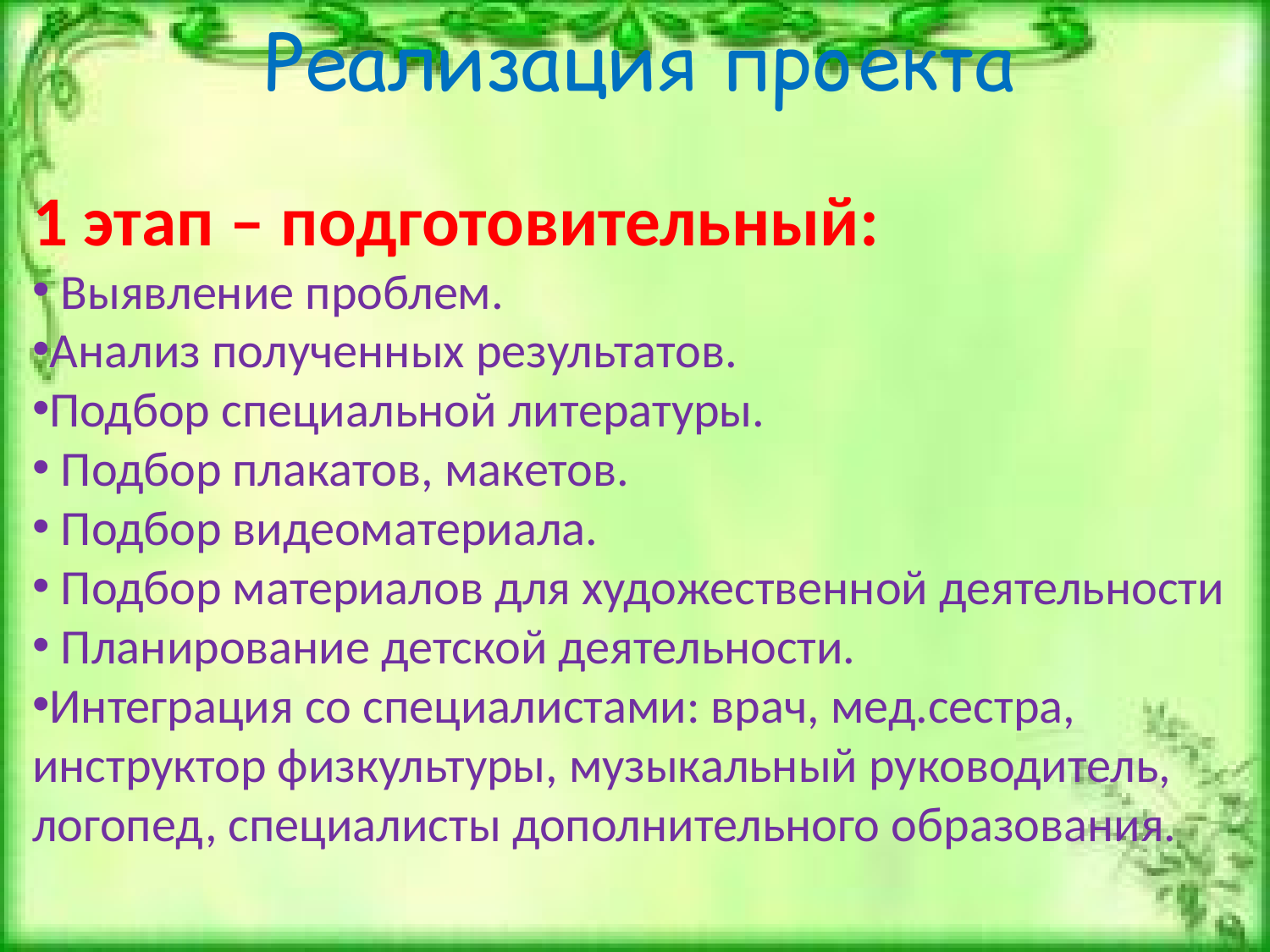

# Реализация проекта
1 этап – подготовительный:
 Выявление проблем.
Анализ полученных результатов.
Подбор специальной литературы.
 Подбор плакатов, макетов.
 Подбор видеоматериала.
 Подбор материалов для художественной деятельности
 Планирование детской деятельности.
Интеграция со специалистами: врач, мед.сестра, инструктор физкультуры, музыкальный руководитель, логопед, специалисты дополнительного образования.